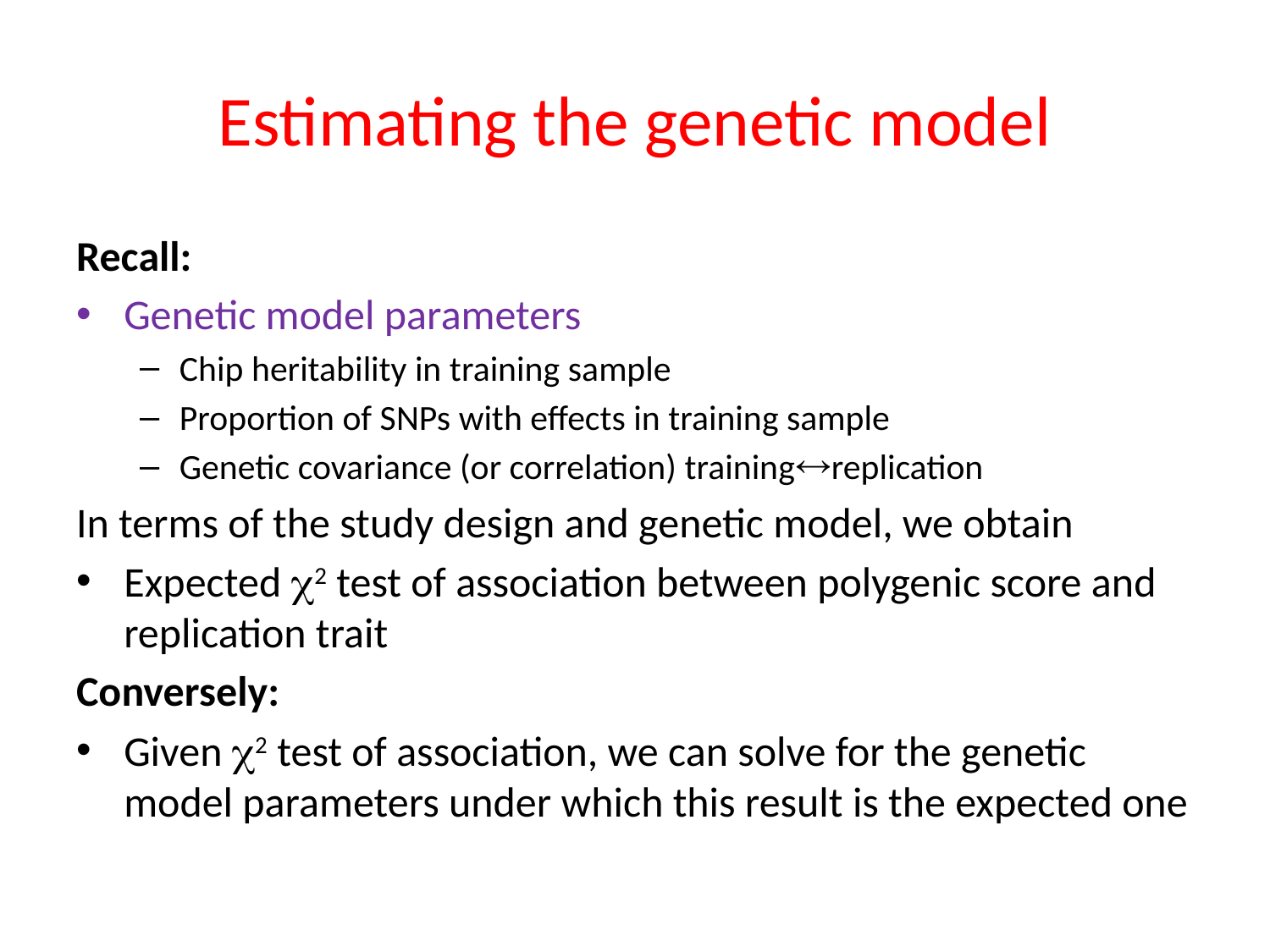

# Estimating the genetic model
Recall:
Genetic model parameters
Chip heritability in training sample
Proportion of SNPs with effects in training sample
Genetic covariance (or correlation) training↔replication
In terms of the study design and genetic model, we obtain
Expected χ2 test of association between polygenic score and replication trait
Conversely:
Given χ2 test of association, we can solve for the genetic model parameters under which this result is the expected one